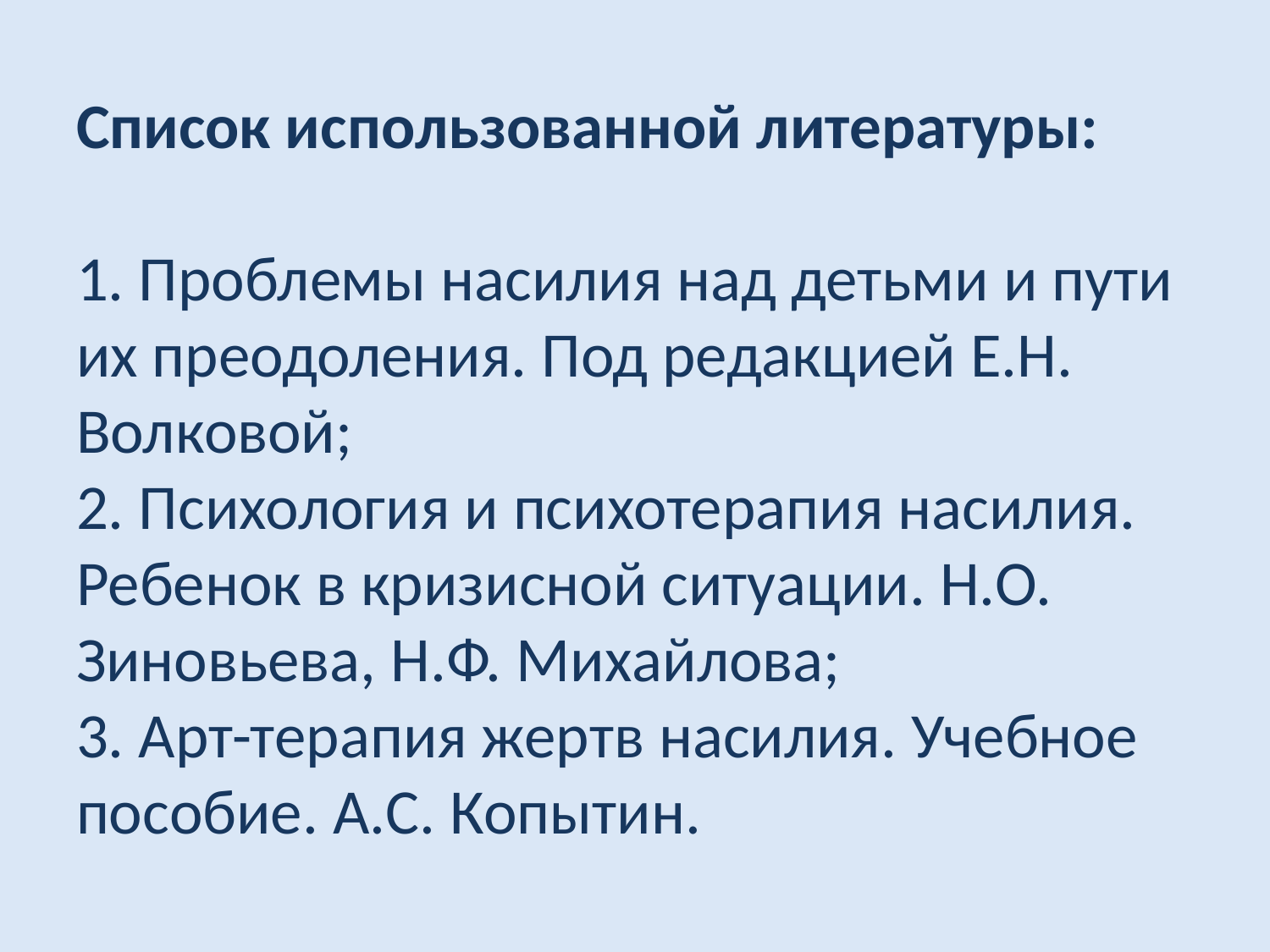

# Список использованной литературы: 1. Проблемы насилия над детьми и пути их преодоления. Под редакцией Е.Н. Волковой; 2. Психология и психотерапия насилия. Ребенок в кризисной ситуации. Н.О. Зиновьева, Н.Ф. Михайлова; 3. Арт-терапия жертв насилия. Учебное пособие. А.С. Копытин.